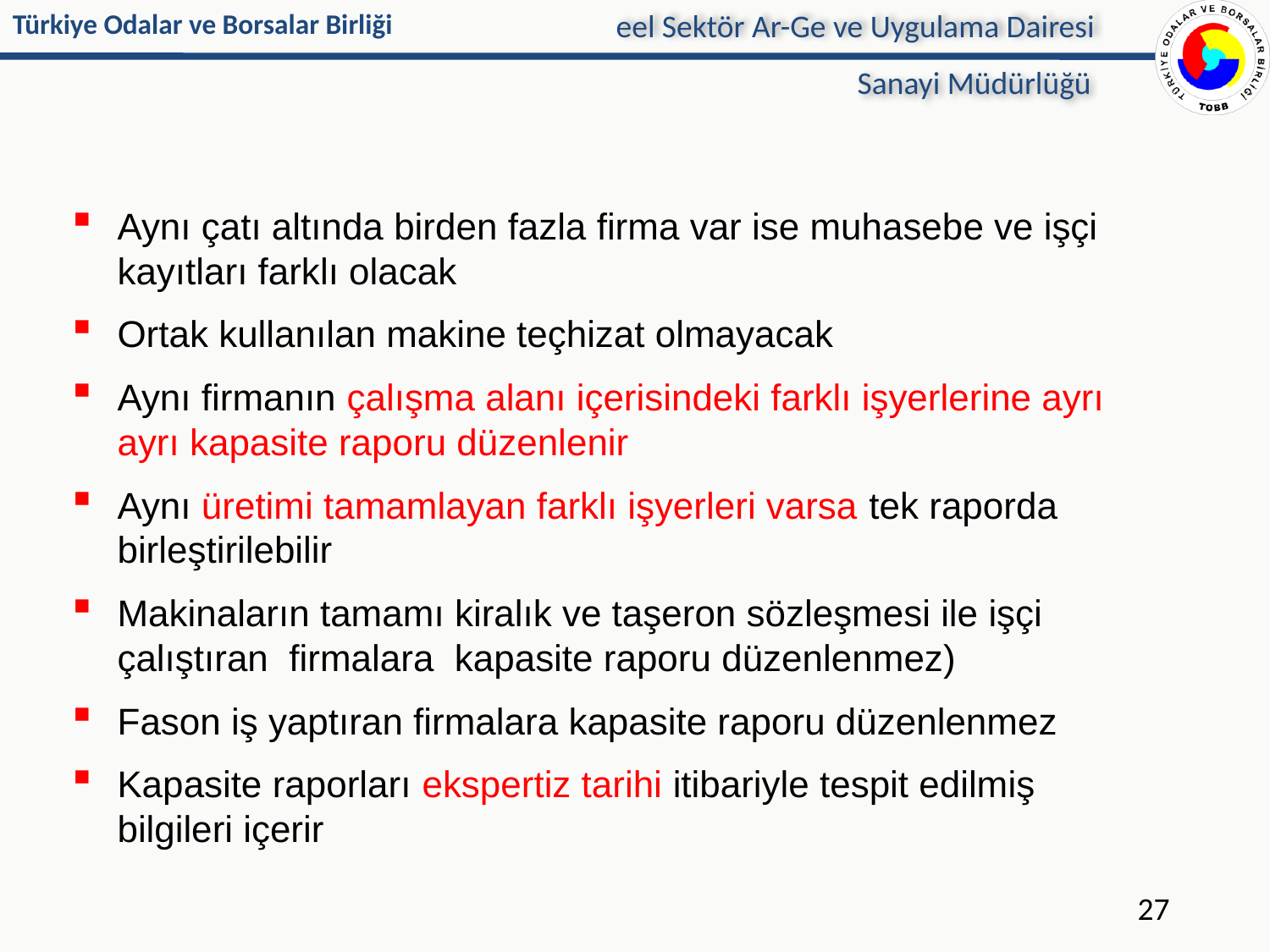

eel Sektör Ar-Ge ve Uygulama Dairesi
Sanayi Müdürlüğü
Aynı çatı altında birden fazla firma var ise muhasebe ve işçi kayıtları farklı olacak
Ortak kullanılan makine teçhizat olmayacak
Aynı firmanın çalışma alanı içerisindeki farklı işyerlerine ayrı ayrı kapasite raporu düzenlenir
Aynı üretimi tamamlayan farklı işyerleri varsa tek raporda birleştirilebilir
Makinaların tamamı kiralık ve taşeron sözleşmesi ile işçi çalıştıran  firmalara  kapasite raporu düzenlenmez)
Fason iş yaptıran firmalara kapasite raporu düzenlenmez
Kapasite raporları ekspertiz tarihi itibariyle tespit edilmiş bilgileri içerir

27